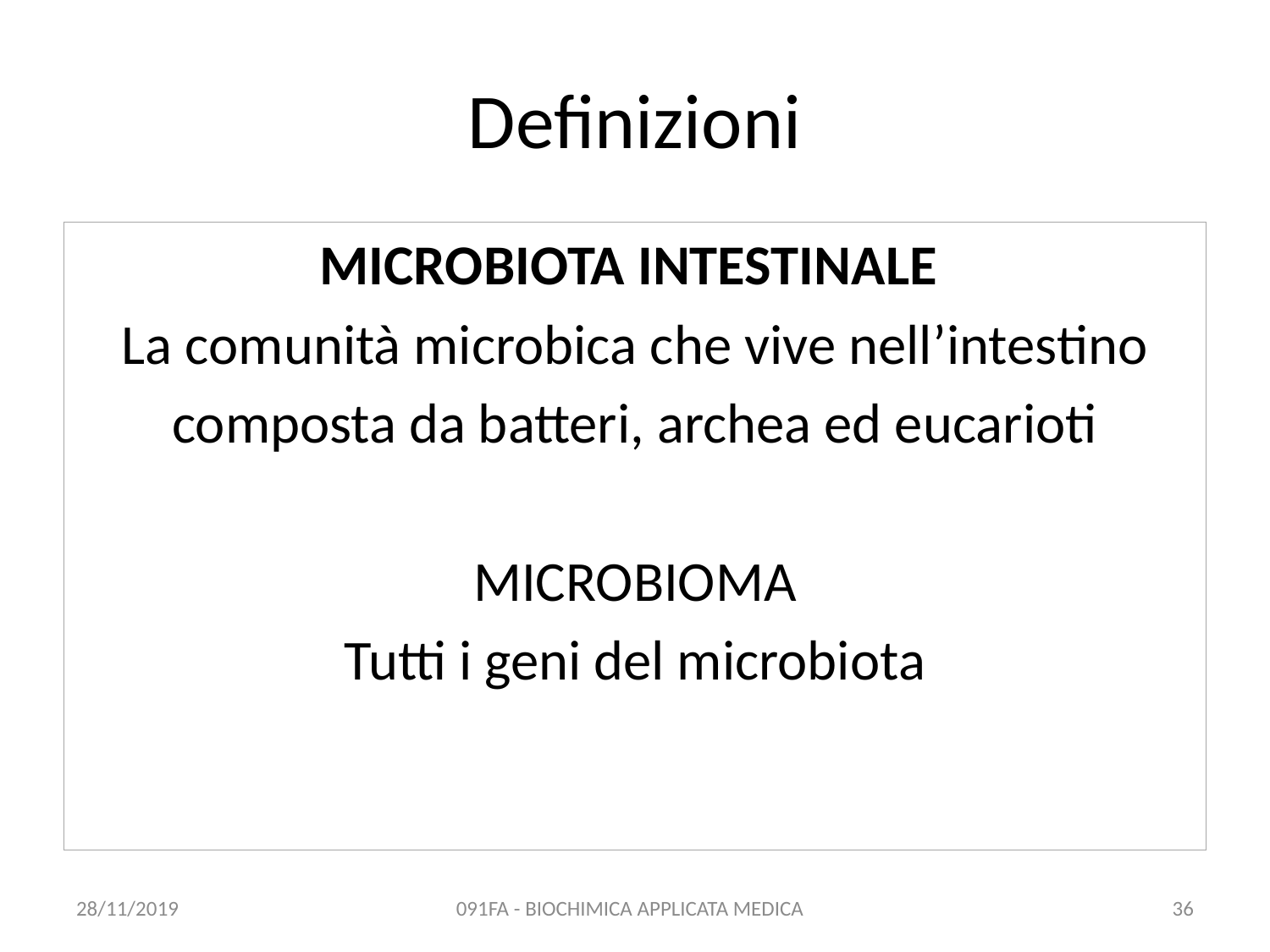

# Definizioni
MICROBIOTA INTESTINALE
La comunità microbica che vive nell’intestino
composta da batteri, archea ed eucarioti

MICROBIOMA
Tutti i geni del microbiota
28/11/2019
091FA - BIOCHIMICA APPLICATA MEDICA
36